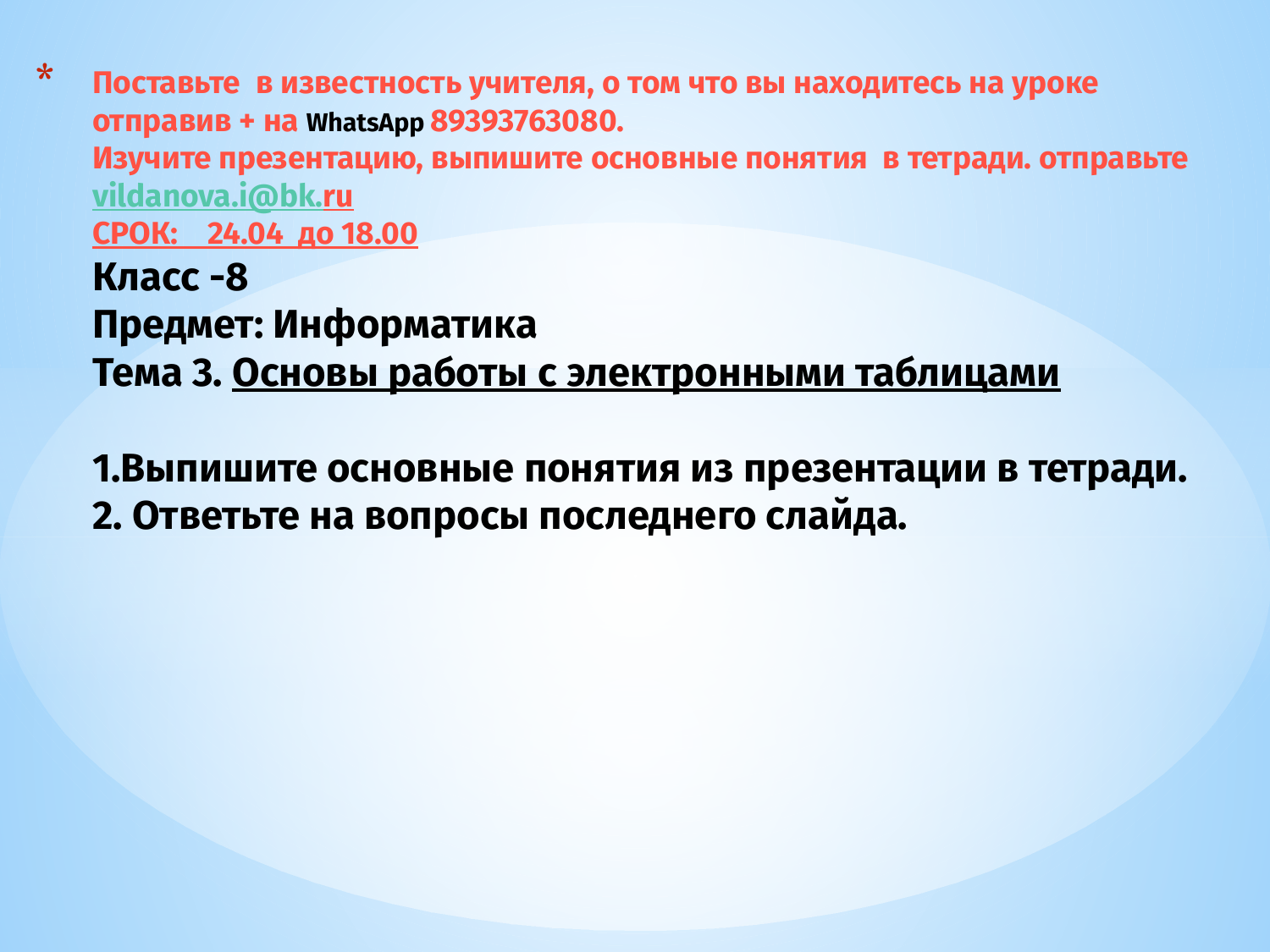

# Поставьте  в известность учителя, о том что вы находитесь на уроке отправив + на WhatsApp 89393763080. Изучите презентацию, выпишите основные понятия  в тетради. отправьте vildanova.i@bk.ru СРОК:    24.04  до 18.00 Класс -8 Предмет: Информатика Тема 3. Основы работы с электронными таблицами 1.Выпишите основные понятия из презентации в тетради. 2. Ответьте на вопросы последнего слайда.